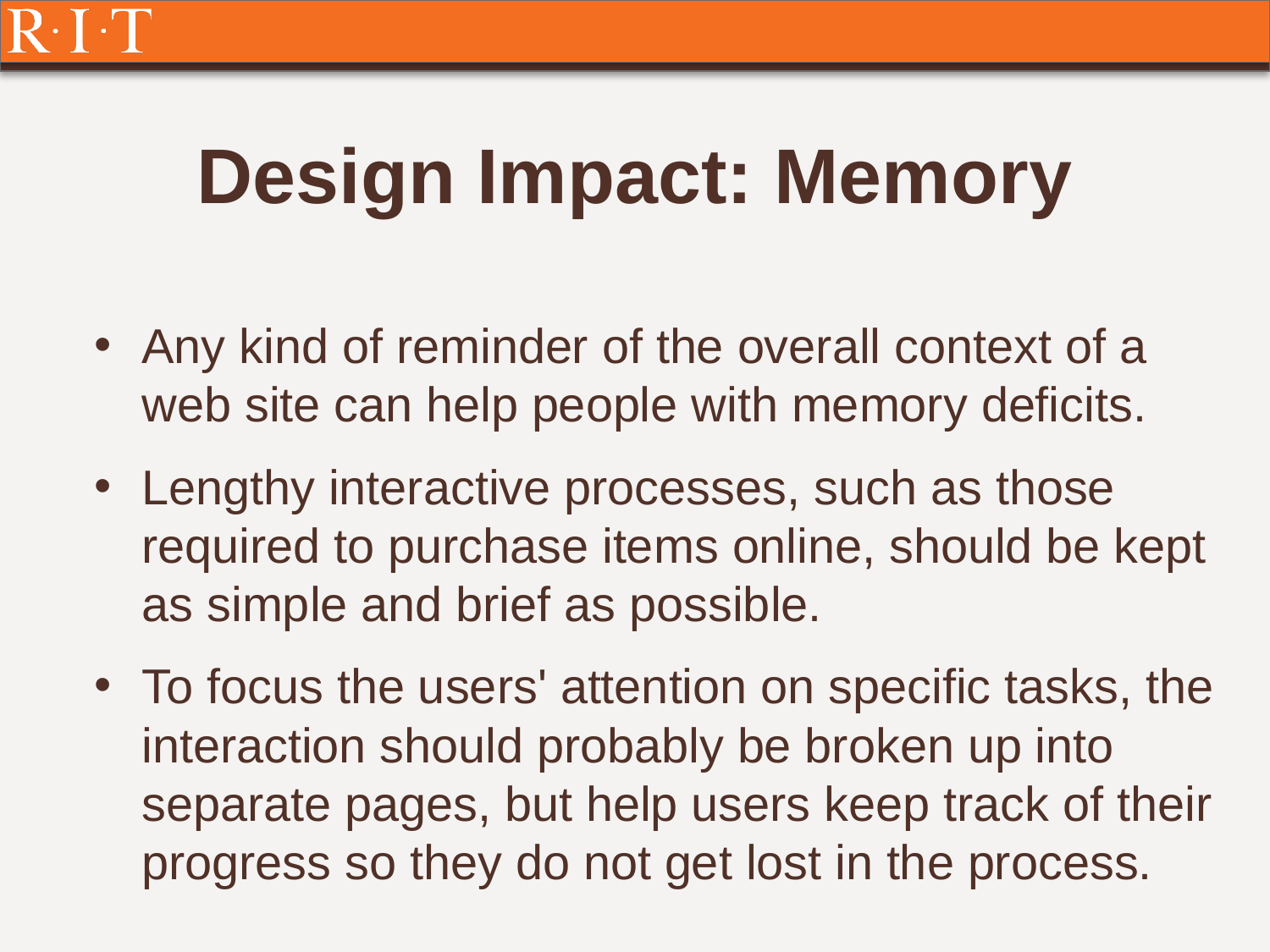

# Design Impact: Memory
Any kind of reminder of the overall context of a web site can help people with memory deficits.
Lengthy interactive processes, such as those required to purchase items online, should be kept as simple and brief as possible.
To focus the users' attention on specific tasks, the interaction should probably be broken up into separate pages, but help users keep track of their progress so they do not get lost in the process.